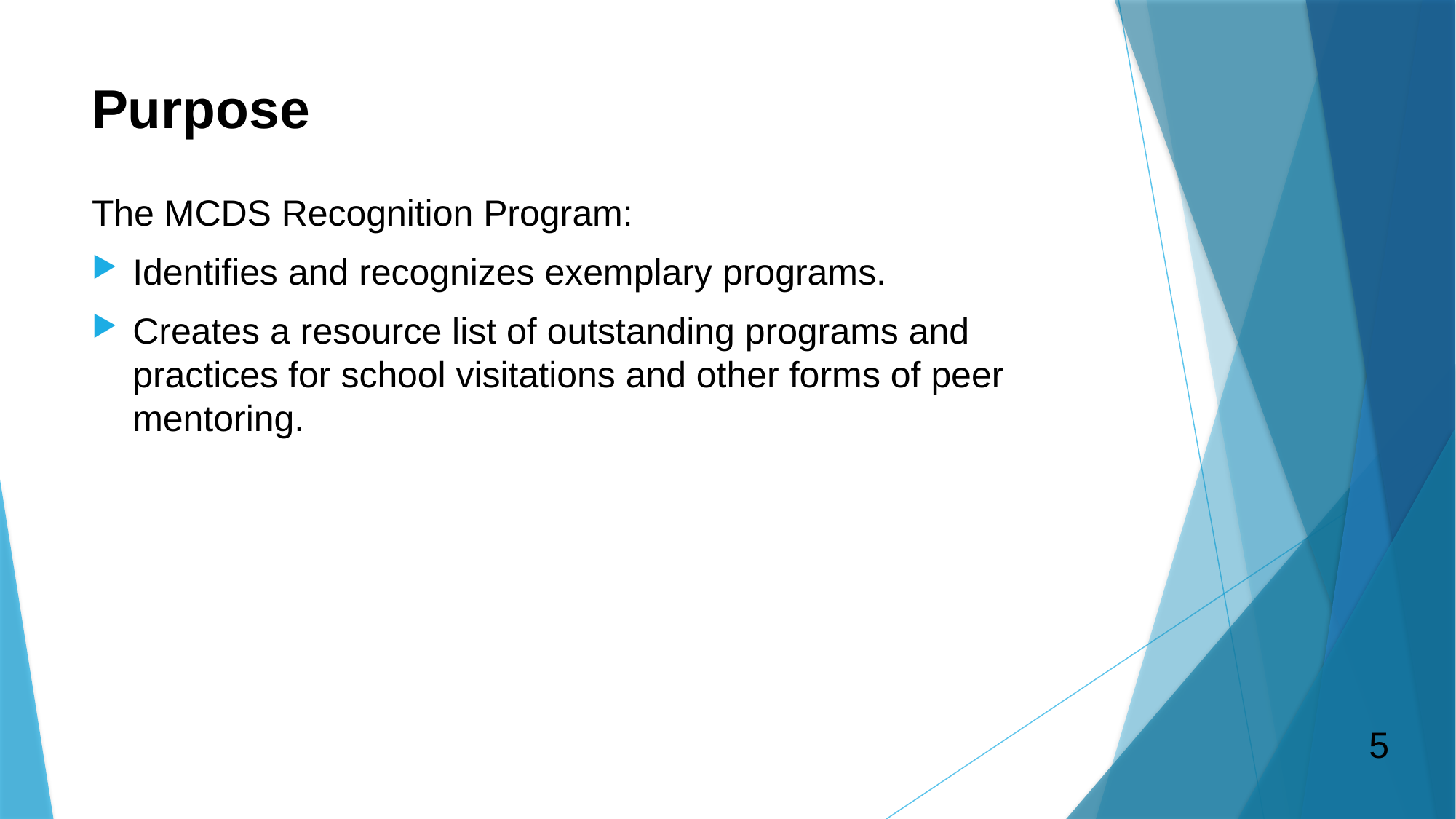

# Purpose
The MCDS Recognition Program:
Identifies and recognizes exemplary programs.
Creates a resource list of outstanding programs and practices for school visitations and other forms of peer mentoring.
5